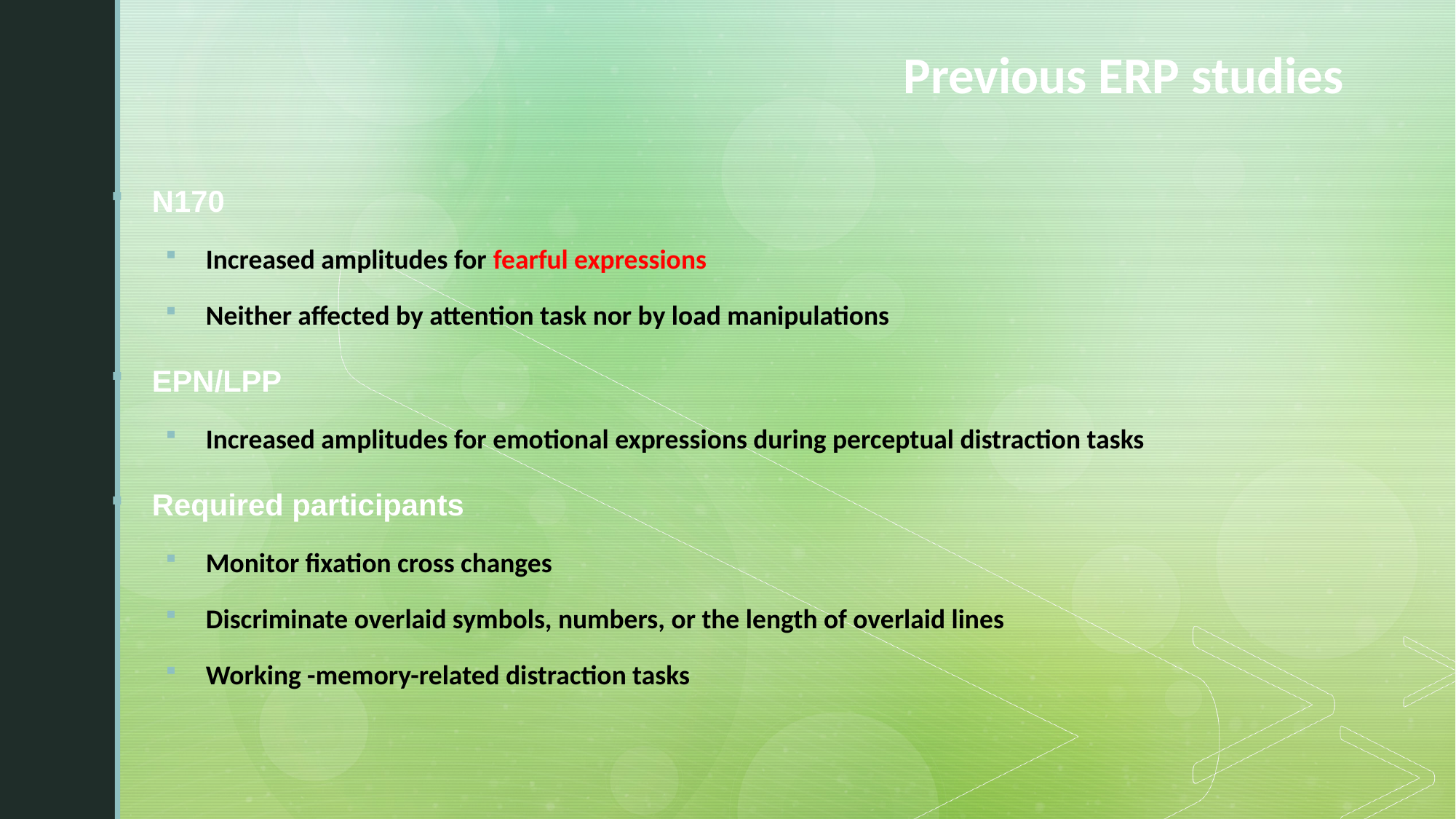

# Previous ERP studies
N170
Increased amplitudes for fearful expressions
Neither affected by attention task nor by load manipulations
EPN/LPP
Increased amplitudes for emotional expressions during perceptual distraction tasks
Required participants
Monitor fixation cross changes
Discriminate overlaid symbols, numbers, or the length of overlaid lines
Working -memory-related distraction tasks